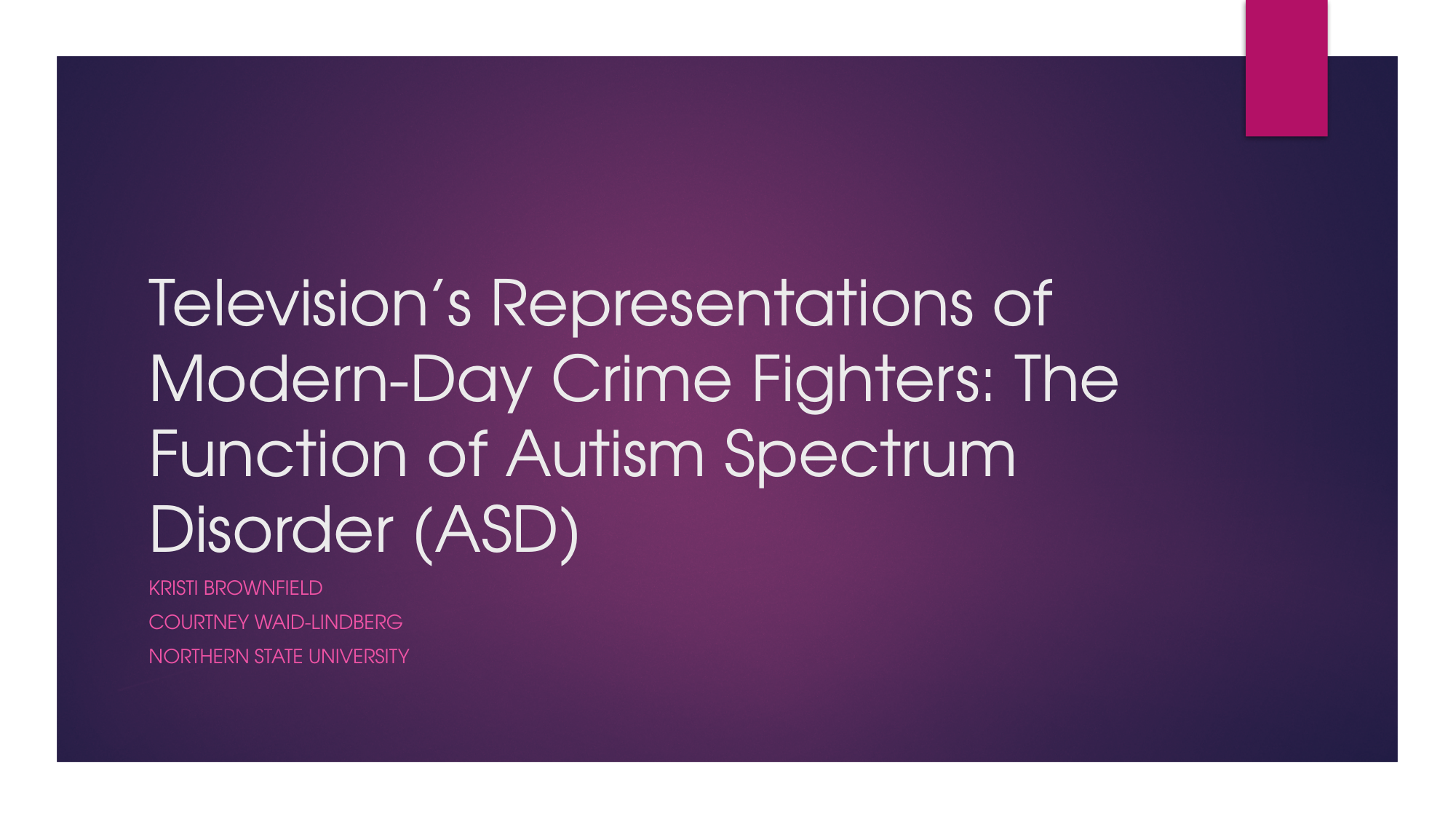

# Television’s Representations of Modern-Day Crime Fighters: The Function of Autism Spectrum Disorder (ASD)
Kristi Brownfield
Courtney Waid-Lindberg
Northern State University